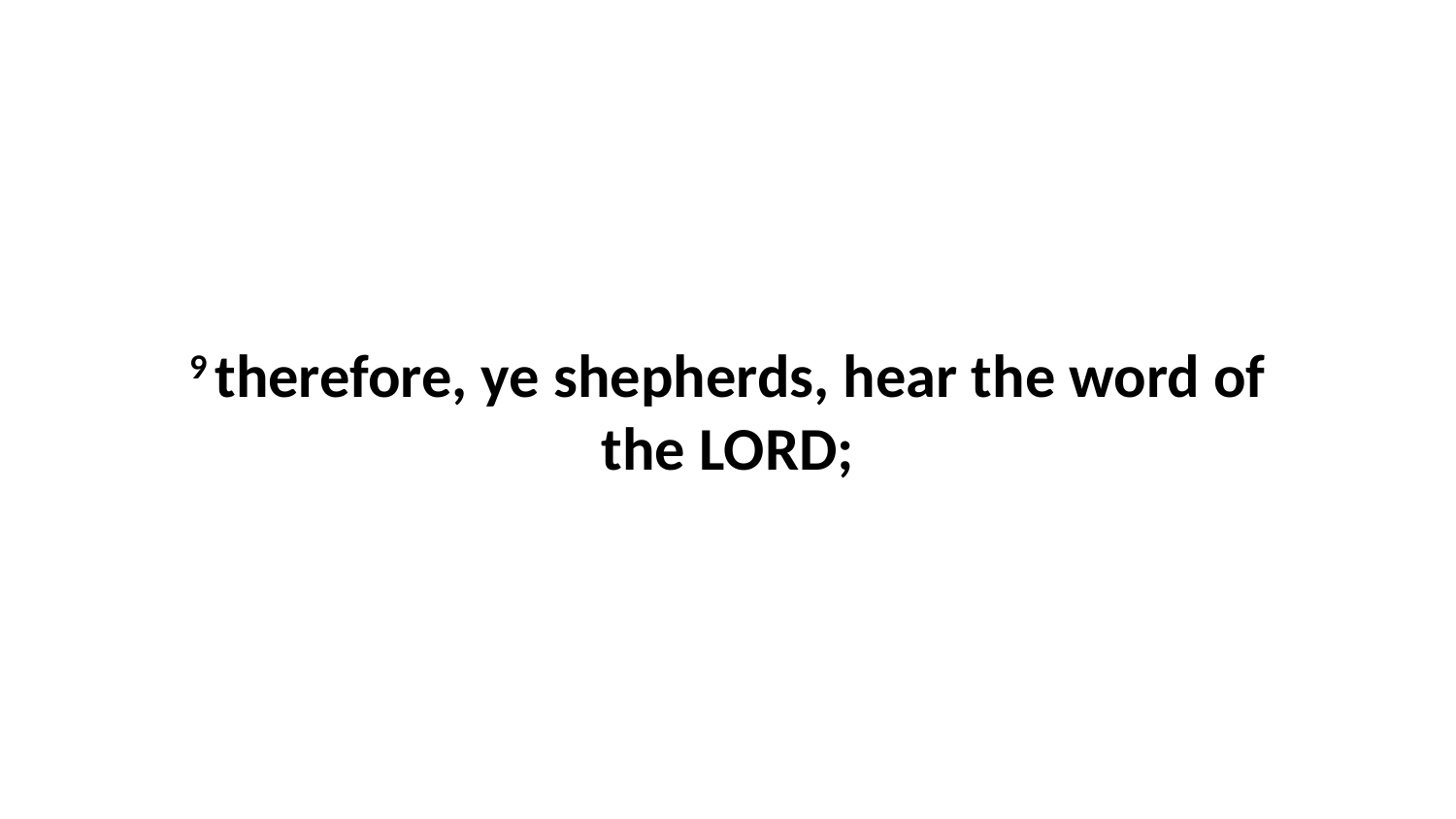

9 therefore, ye shepherds, hear the word of the LORD;